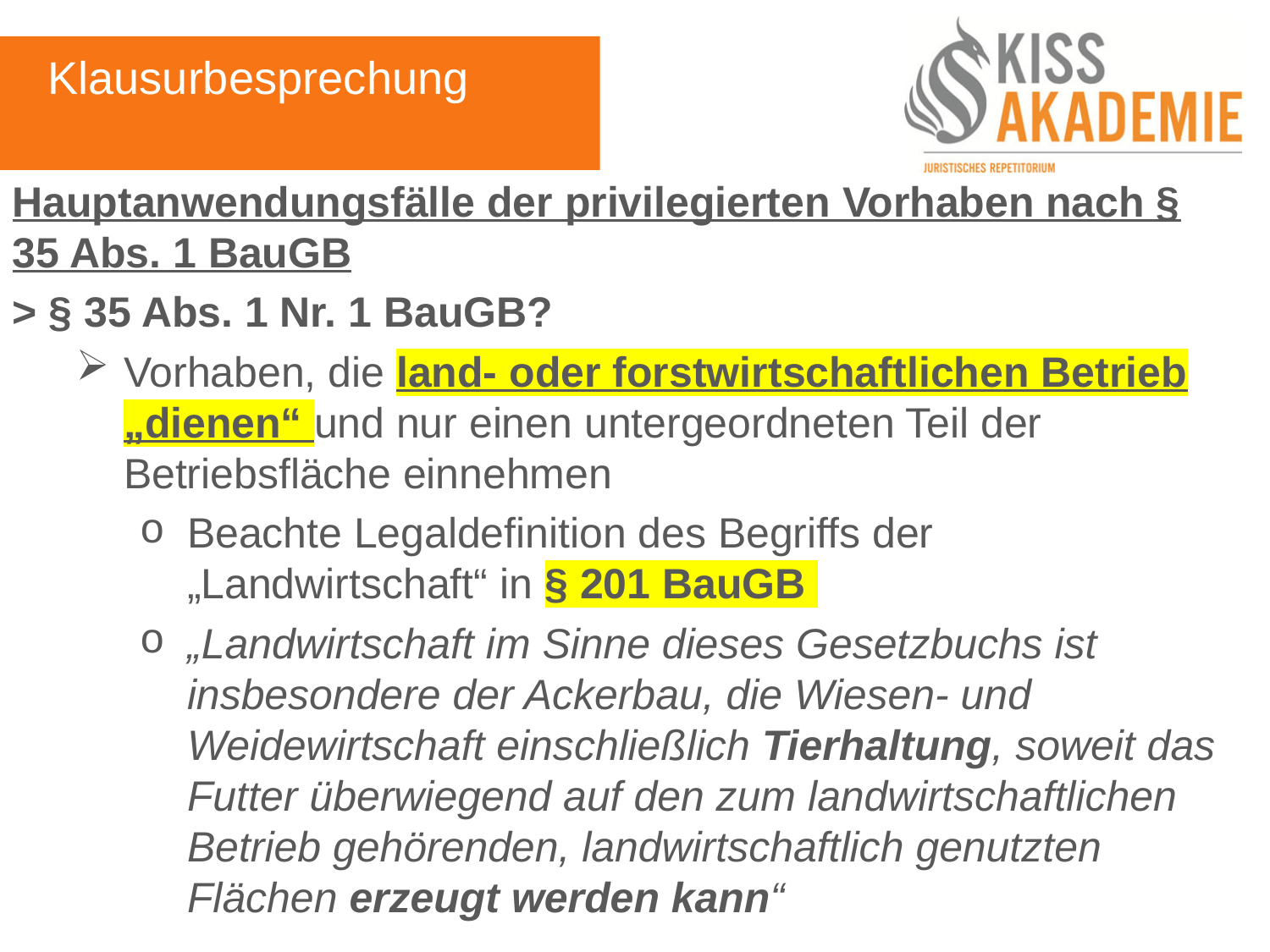

Klausurbesprechung
Hauptanwendungsfälle der privilegierten Vorhaben nach § 35 Abs. 1 BauGB
> § 35 Abs. 1 Nr. 1 BauGB?
Vorhaben, die land- oder forstwirtschaftlichen Betrieb „dienen“ und nur einen untergeordneten Teil der Betriebsfläche einnehmen
Beachte Legaldefinition des Begriffs der „Landwirtschaft“ in § 201 BauGB
„Landwirtschaft im Sinne dieses Gesetzbuchs ist insbesondere der Ackerbau, die Wiesen- und Weidewirtschaft einschließlich Tierhaltung, soweit das Futter überwiegend auf den zum landwirtschaftlichen Betrieb gehörenden, landwirtschaftlich genutzten Flächen erzeugt werden kann“